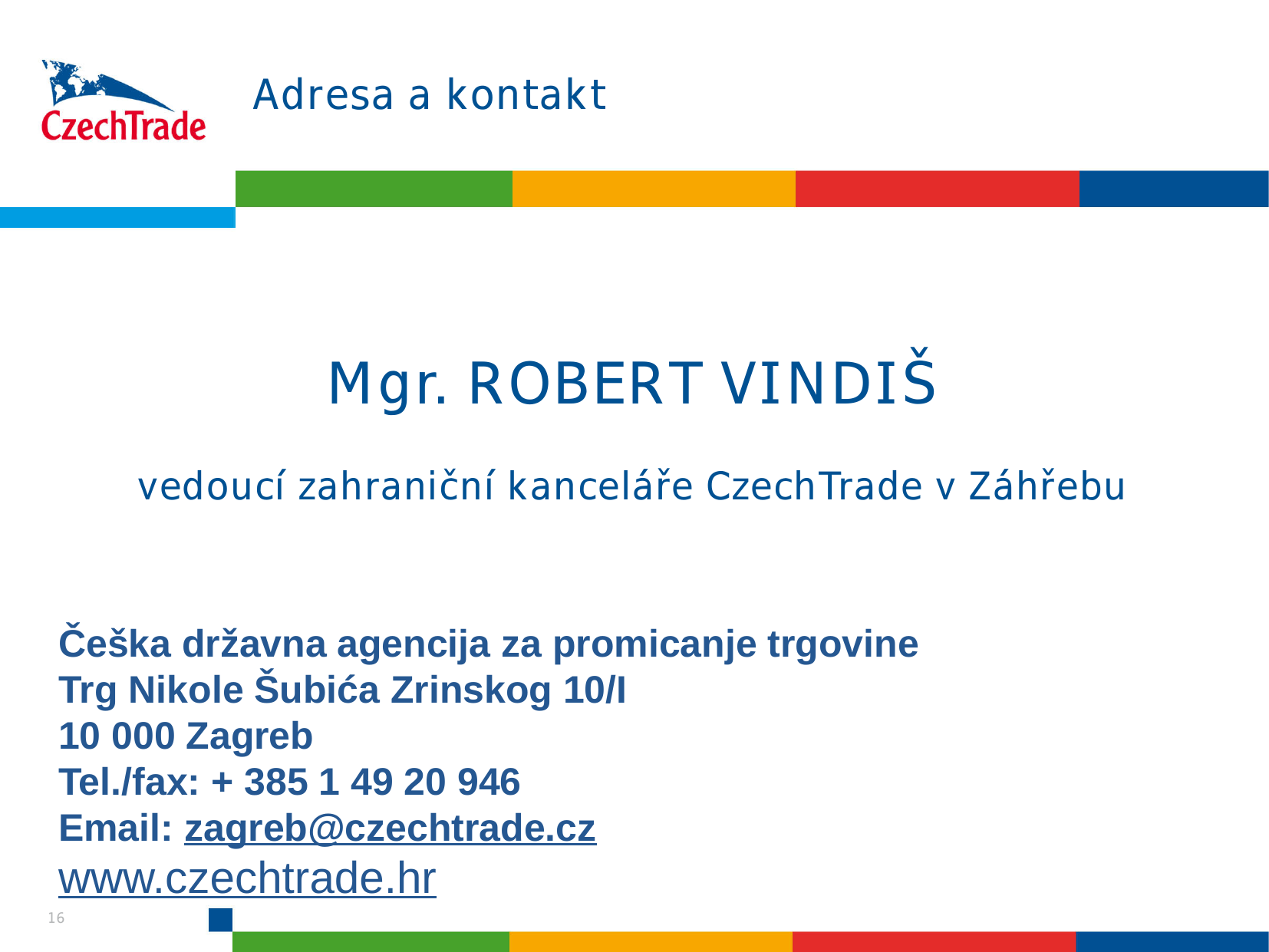

# Adresa a kontakt
Mgr. ROBERT VINDIŠ
vedoucí zahraniční kanceláře CzechTrade v Záhřebu
Češka državna agencija za promicanje trgovine
Trg Nikole Šubića Zrinskog 10/I
10 000 Zagreb
Tel./fax: + 385 1 49 20 946
Email: zagreb@czechtrade.cz
www.czechtrade.hr
16